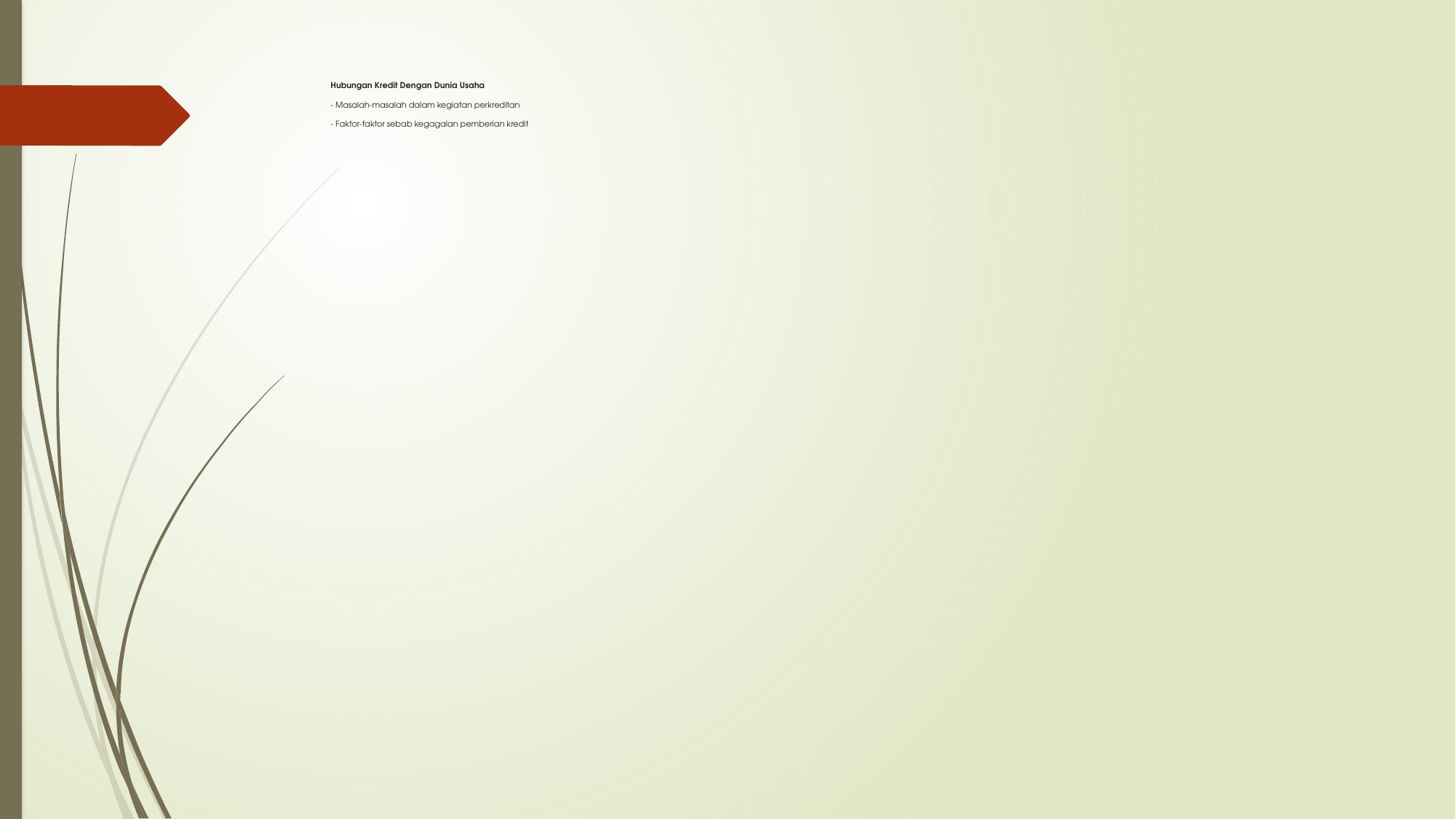

# Hubungan Kredit Dengan Dunia Usaha - Masalah-masalah dalam kegiatan perkreditan - Faktor-faktor sebab kegagalan pemberian kredit